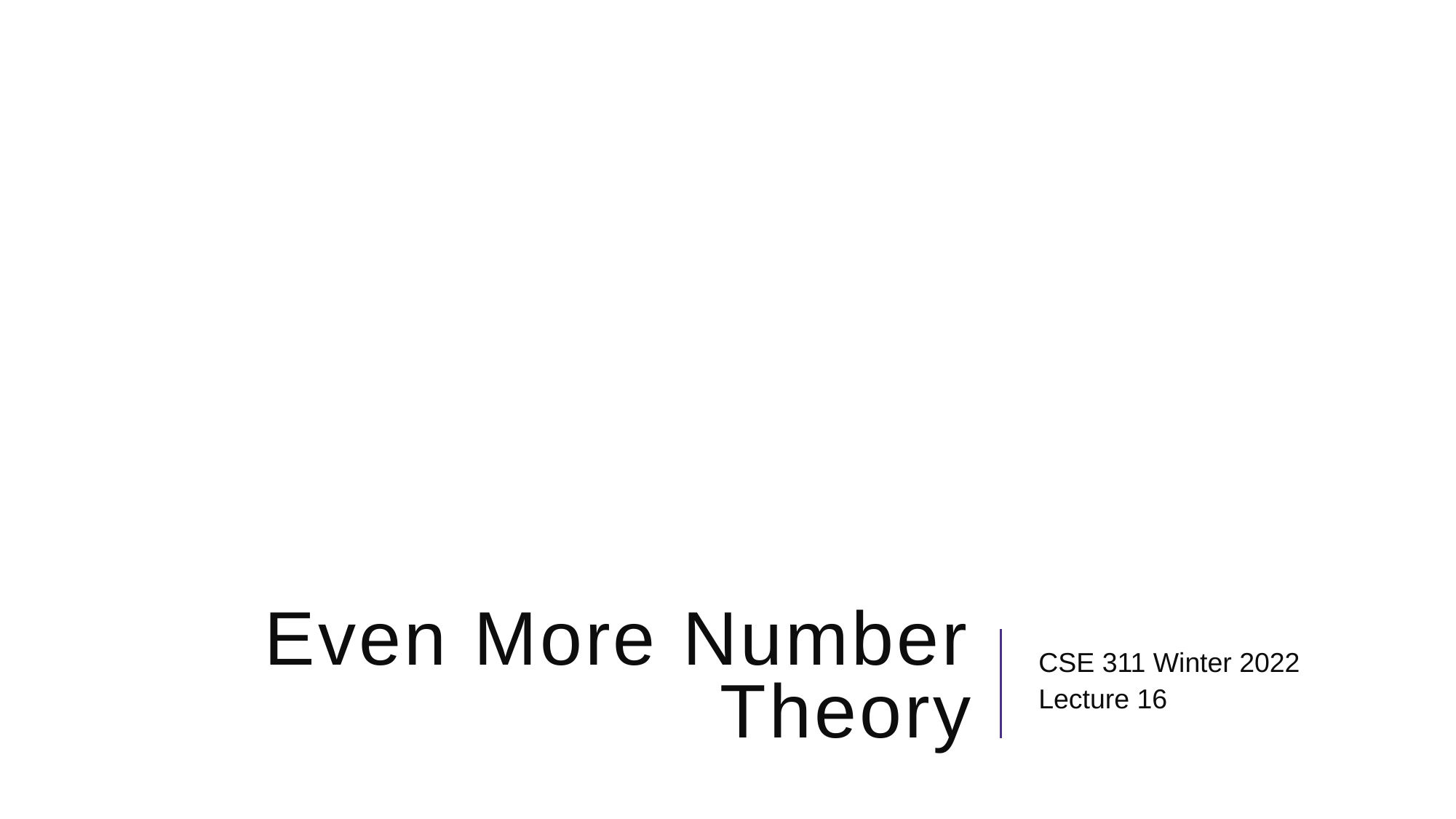

# Even More Number Theory
CSE 311 Winter 2022
Lecture 16